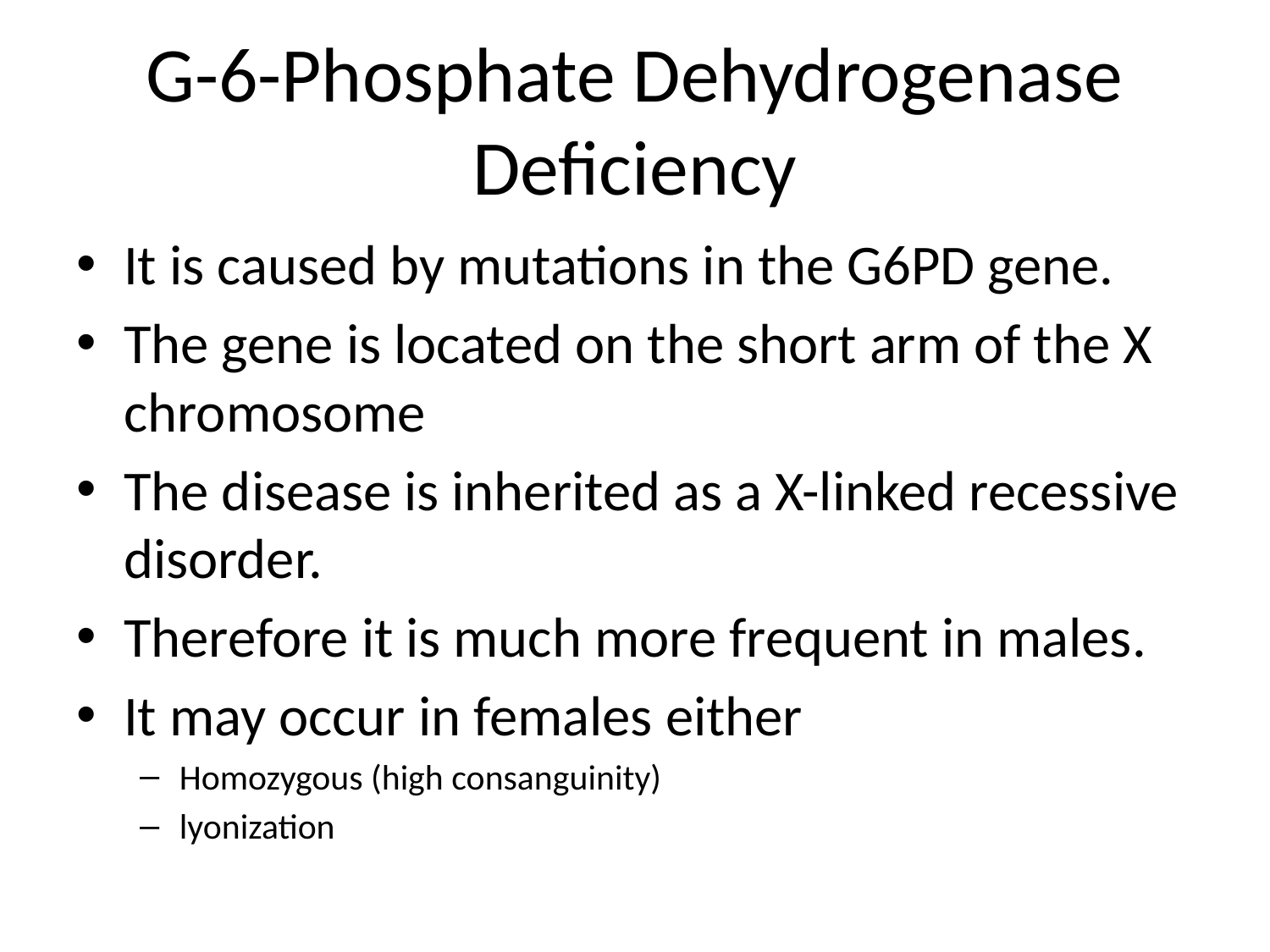

# G-6-Phosphate Dehydrogenase Deficiency
It is caused by mutations in the G6PD gene.
The gene is located on the short arm of the X chromosome
The disease is inherited as a X-linked recessive disorder.
Therefore it is much more frequent in males.
It may occur in females either
Homozygous (high consanguinity)
lyonization